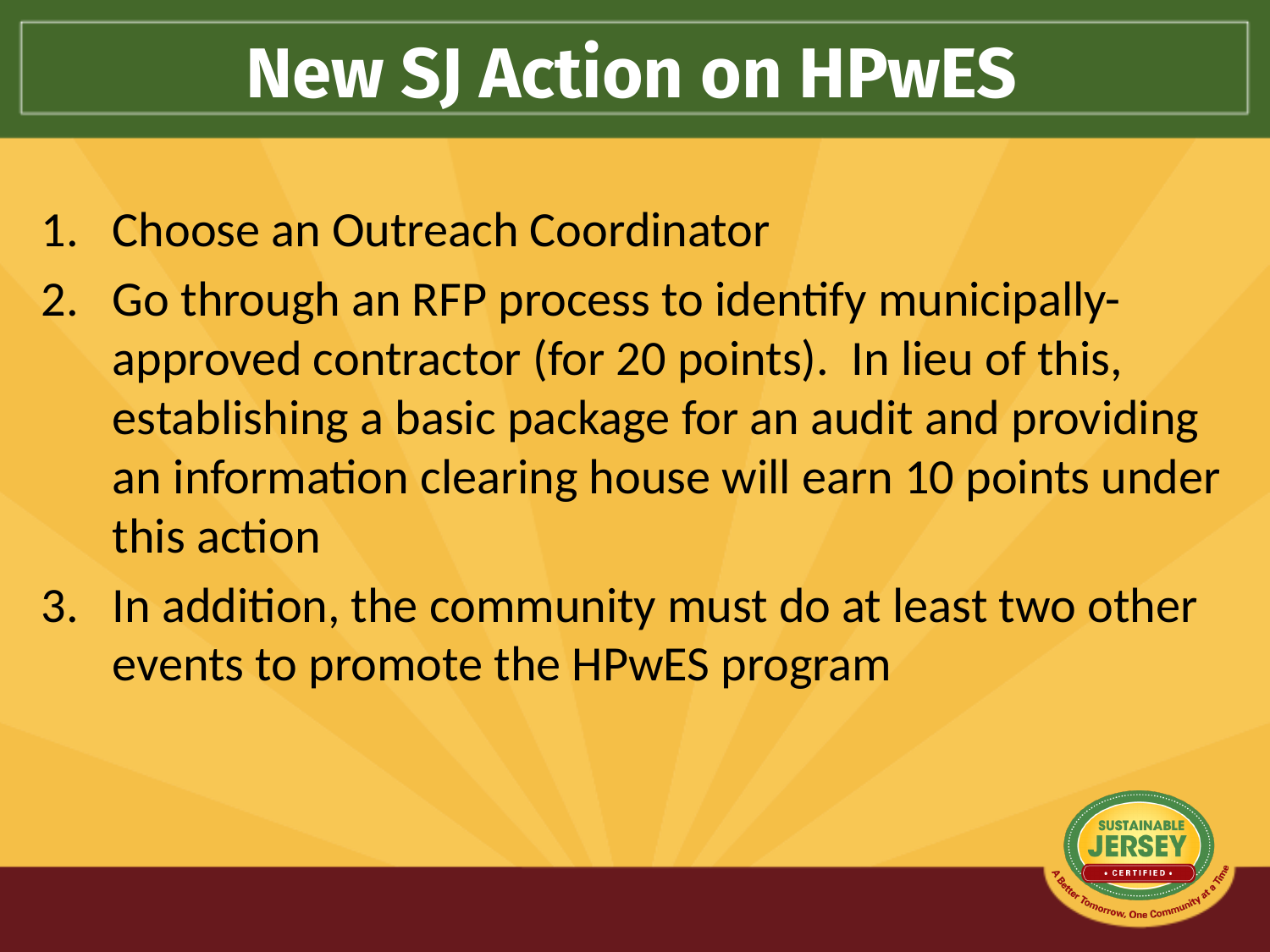

New SJ Action on HPwES
Choose an Outreach Coordinator
Go through an RFP process to identify municipally-approved contractor (for 20 points).  In lieu of this, establishing a basic package for an audit and providing an information clearing house will earn 10 points under this action
In addition, the community must do at least two other events to promote the HPwES program